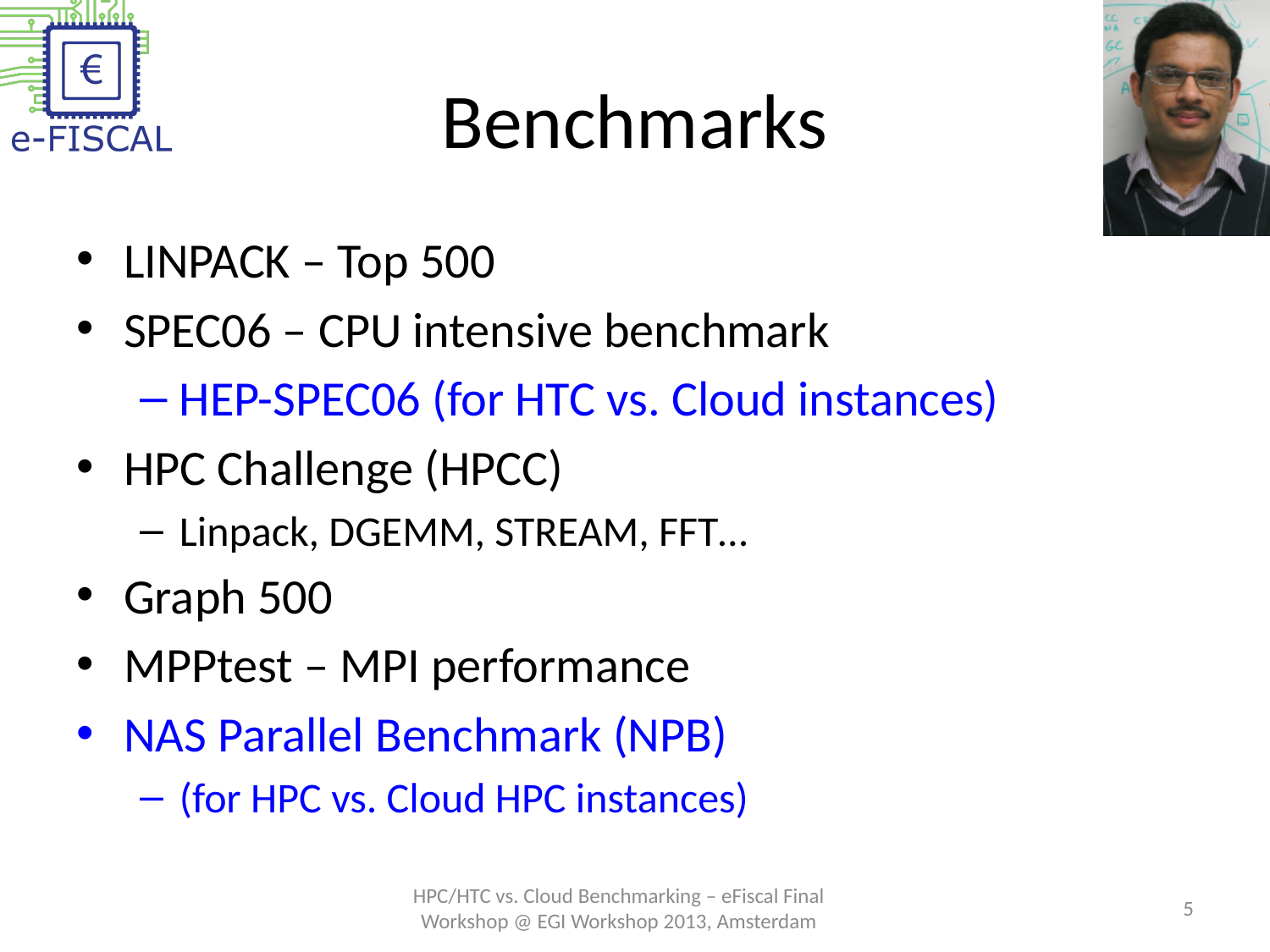

# Benchmarks
LINPACK – Top 500
SPEC06 – CPU intensive benchmark
HEP-SPEC06 (for HTC vs. Cloud instances)
HPC Challenge (HPCC)
Linpack, DGEMM, STREAM, FFT…
Graph 500
MPPtest – MPI performance
NAS Parallel Benchmark (NPB)
(for HPC vs. Cloud HPC instances)
HPC/HTC vs. Cloud Benchmarking – eFiscal Final Workshop @ EGI Workshop 2013, Amsterdam
5